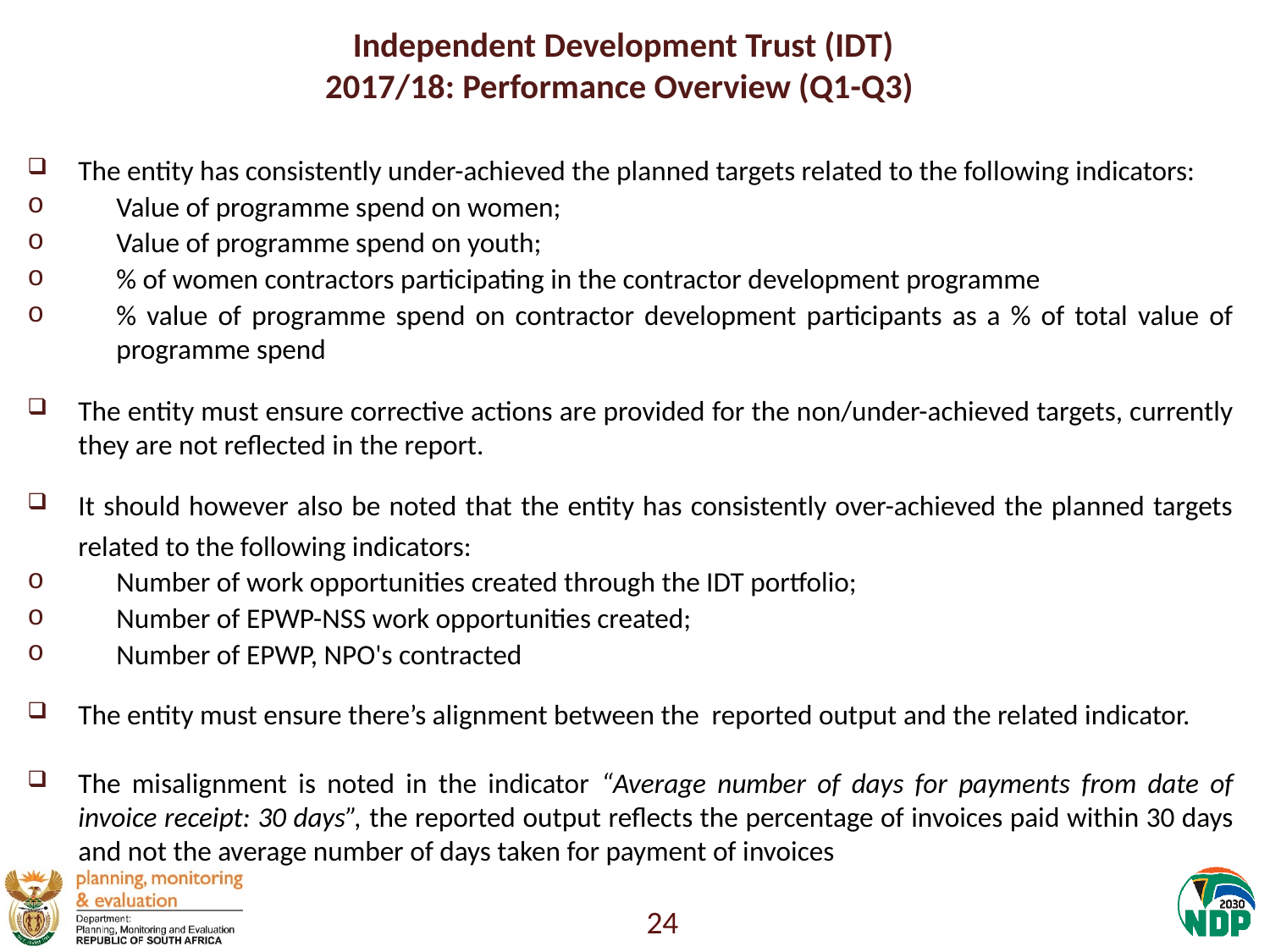

# Independent Development Trust (IDT) 2017/18: Performance Overview (Q1-Q3)
The entity has consistently under-achieved the planned targets related to the following indicators:
Value of programme spend on women;
Value of programme spend on youth;
% of women contractors participating in the contractor development programme
% value of programme spend on contractor development participants as a % of total value of programme spend

The entity must ensure corrective actions are provided for the non/under-achieved targets, currently they are not reflected in the report.

It should however also be noted that the entity has consistently over-achieved the planned targets related to the following indicators:
Number of work opportunities created through the IDT portfolio;
Number of EPWP-NSS work opportunities created;
Number of EPWP, NPO's contracted

The entity must ensure there’s alignment between the  reported output and the related indicator.

The misalignment is noted in the indicator “Average number of days for payments from date of invoice receipt: 30 days”, the reported output reflects the percentage of invoices paid within 30 days and not the average number of days taken for payment of invoices

24